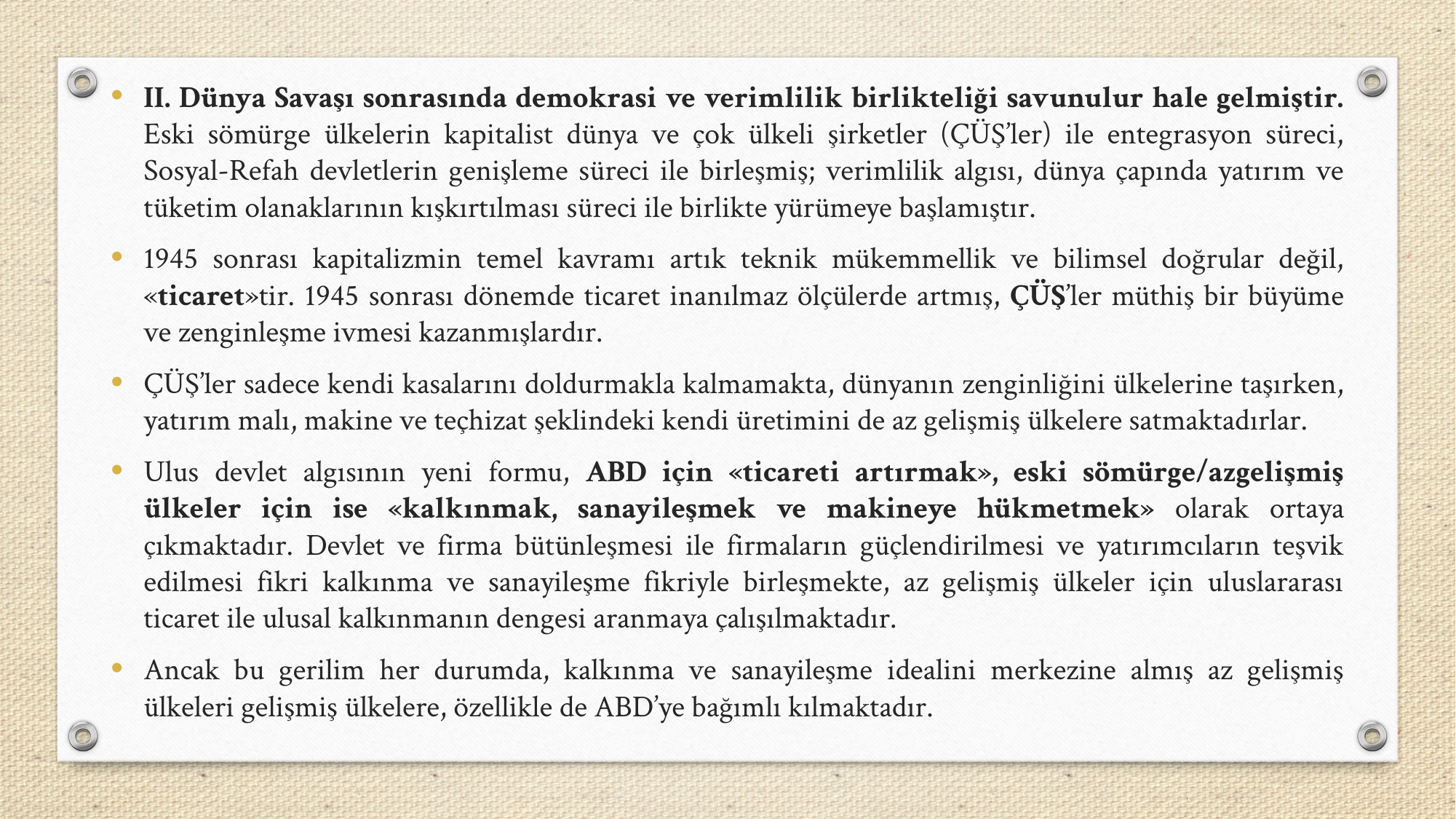

II. Dünya Savaşı sonrasında demokrasi ve verimlilik birlikteliği savunulur hale gelmiştir. Eski sömürge ülkelerin kapitalist dünya ve çok ülkeli şirketler (ÇÜŞ’ler) ile entegrasyon süreci, Sosyal-Refah devletlerin genişleme süreci ile birleşmiş; verimlilik algısı, dünya çapında yatırım ve tüketim olanaklarının kışkırtılması süreci ile birlikte yürümeye başlamıştır.
1945 sonrası kapitalizmin temel kavramı artık teknik mükemmellik ve bilimsel doğrular değil, «ticaret»tir. 1945 sonrası dönemde ticaret inanılmaz ölçülerde artmış, ÇÜŞ’ler müthiş bir büyüme ve zenginleşme ivmesi kazanmışlardır.
ÇÜŞ’ler sadece kendi kasalarını doldurmakla kalmamakta, dünyanın zenginliğini ülkelerine taşırken, yatırım malı, makine ve teçhizat şeklindeki kendi üretimini de az gelişmiş ülkelere satmaktadırlar.
Ulus devlet algısının yeni formu, ABD için «ticareti artırmak», eski sömürge/azgelişmiş ülkeler için ise «kalkınmak, sanayileşmek ve makineye hükmetmek» olarak ortaya çıkmaktadır. Devlet ve firma bütünleşmesi ile firmaların güçlendirilmesi ve yatırımcıların teşvik edilmesi fikri kalkınma ve sanayileşme fikriyle birleşmekte, az gelişmiş ülkeler için uluslararası ticaret ile ulusal kalkınmanın dengesi aranmaya çalışılmaktadır.
Ancak bu gerilim her durumda, kalkınma ve sanayileşme idealini merkezine almış az gelişmiş ülkeleri gelişmiş ülkelere, özellikle de ABD’ye bağımlı kılmaktadır.